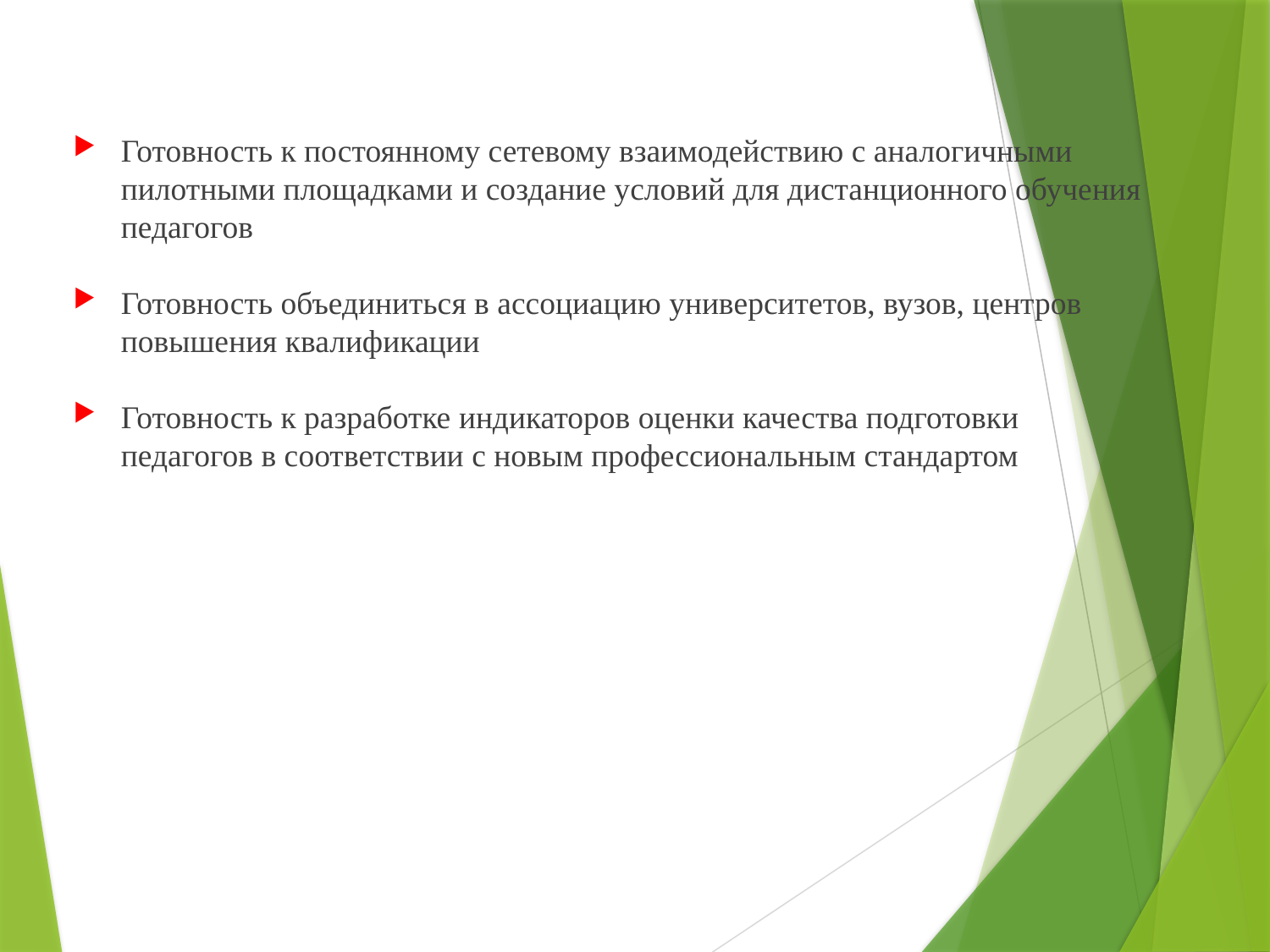

Готовность к постоянному сетевому взаимодействию с аналогичными пилотными площадками и создание условий для дистанционного обучения педагогов

Готовность объединиться в ассоциацию университетов, вузов, центров повышения квалификации

Готовность к разработке индикаторов оценки качества подготовки педагогов в соответствии с новым профессиональным стандартом